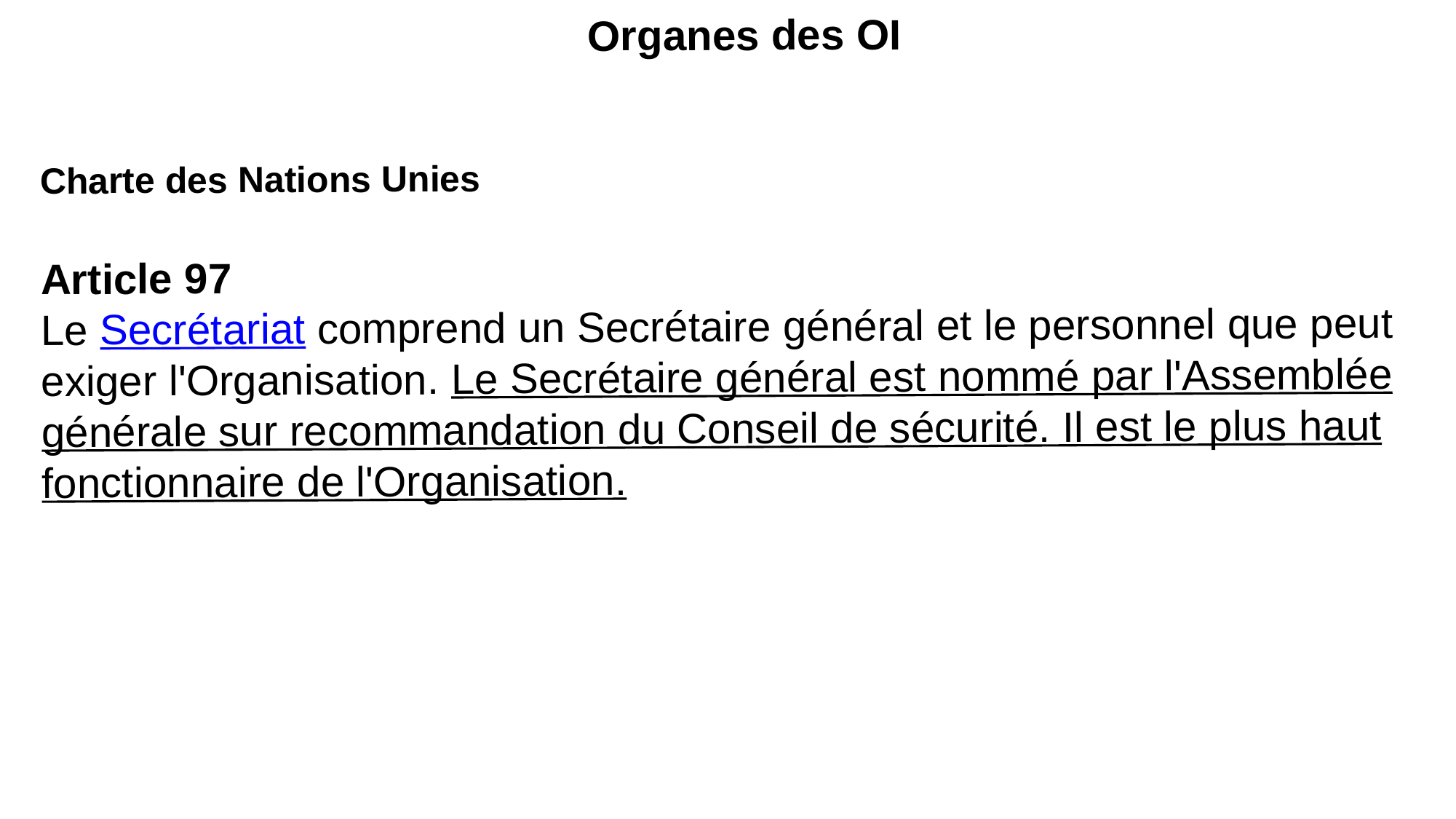

Organes des OI

Charte des Nations Unies

Article 97
Le Secrétariat comprend un Secrétaire général et le personnel que peut exiger l'Organisation. Le Secrétaire général est nommé par l'Assemblée générale sur recommandation du Conseil de sécurité. Il est le plus haut fonctionnaire de l'Organisation.